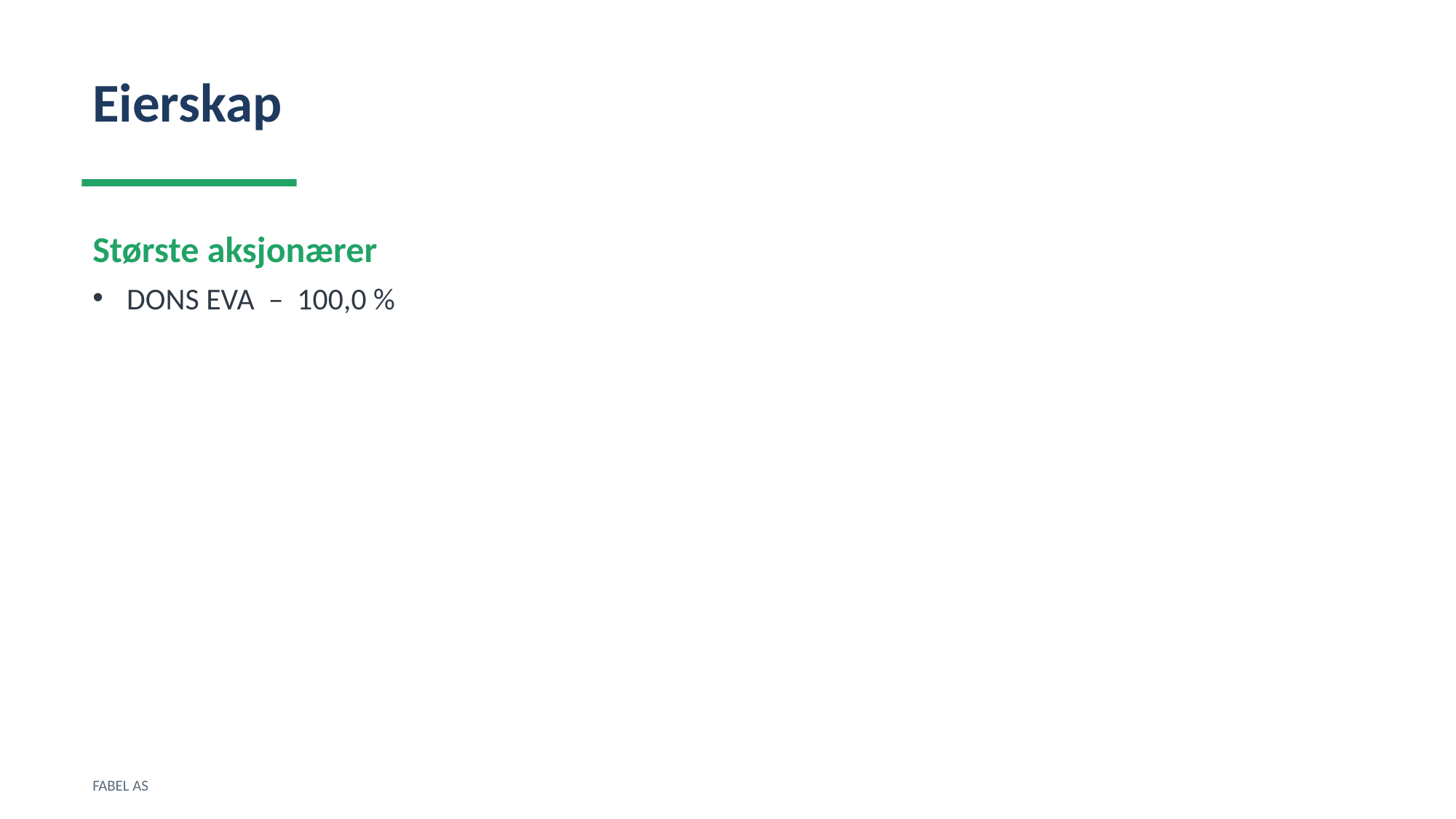

Eierskap

Største aksjonærer
DONS EVA  –  100,0 %
FABEL AS